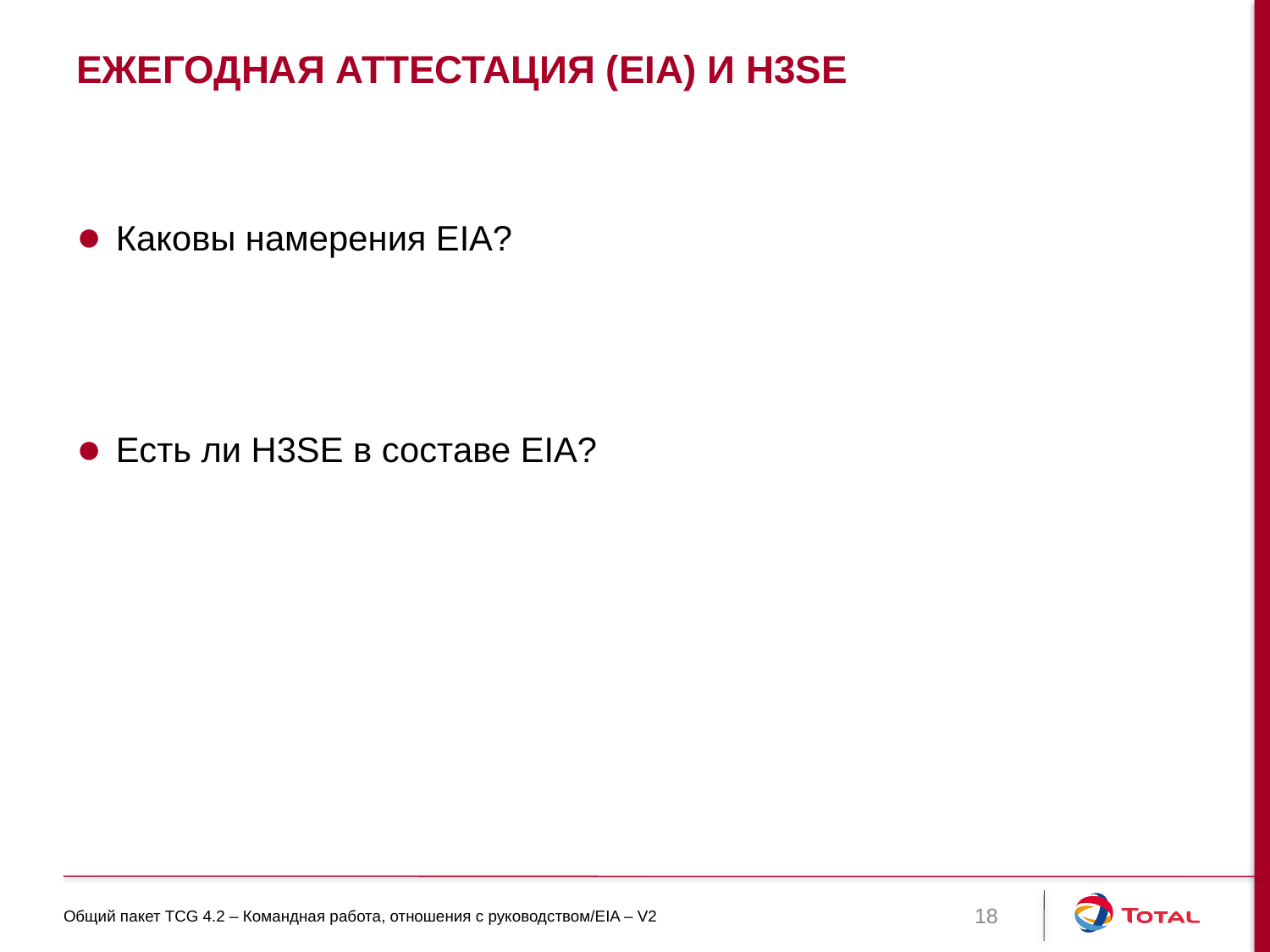

# Ежегодная аттестация (EIA) и H3SE

Каковы намерения EIA?

Есть ли H3SE в составе EIA?
Общий пакет TCG 4.2 – Командная работа, отношения с руководством/EIA – V2
18